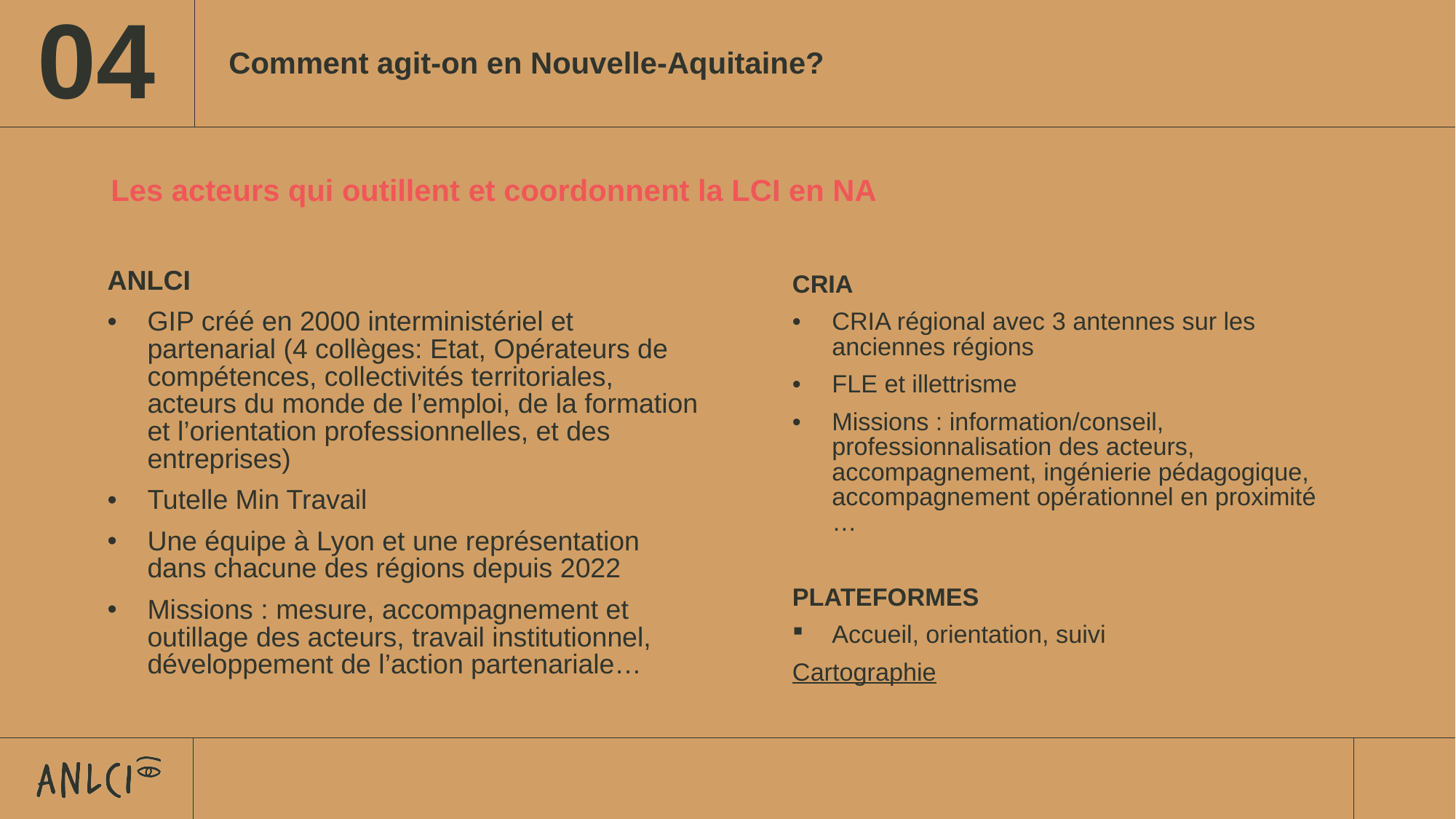

04
# Comment agit-on en Nouvelle-Aquitaine?
Les acteurs qui outillent et coordonnent la LCI en NA
ANLCI
GIP créé en 2000 interministériel et partenarial (4 collèges: Etat, Opérateurs de compétences, collectivités territoriales, acteurs du monde de l’emploi, de la formation et l’orientation professionnelles, et des entreprises)
Tutelle Min Travail
Une équipe à Lyon et une représentation dans chacune des régions depuis 2022
Missions : mesure, accompagnement et outillage des acteurs, travail institutionnel, développement de l’action partenariale…

CRIA
CRIA régional avec 3 antennes sur les anciennes régions
FLE et illettrisme
Missions : information/conseil, professionnalisation des acteurs, accompagnement, ingénierie pédagogique, accompagnement opérationnel en proximité …

PLATEFORMES
Accueil, orientation, suivi
Cartographie